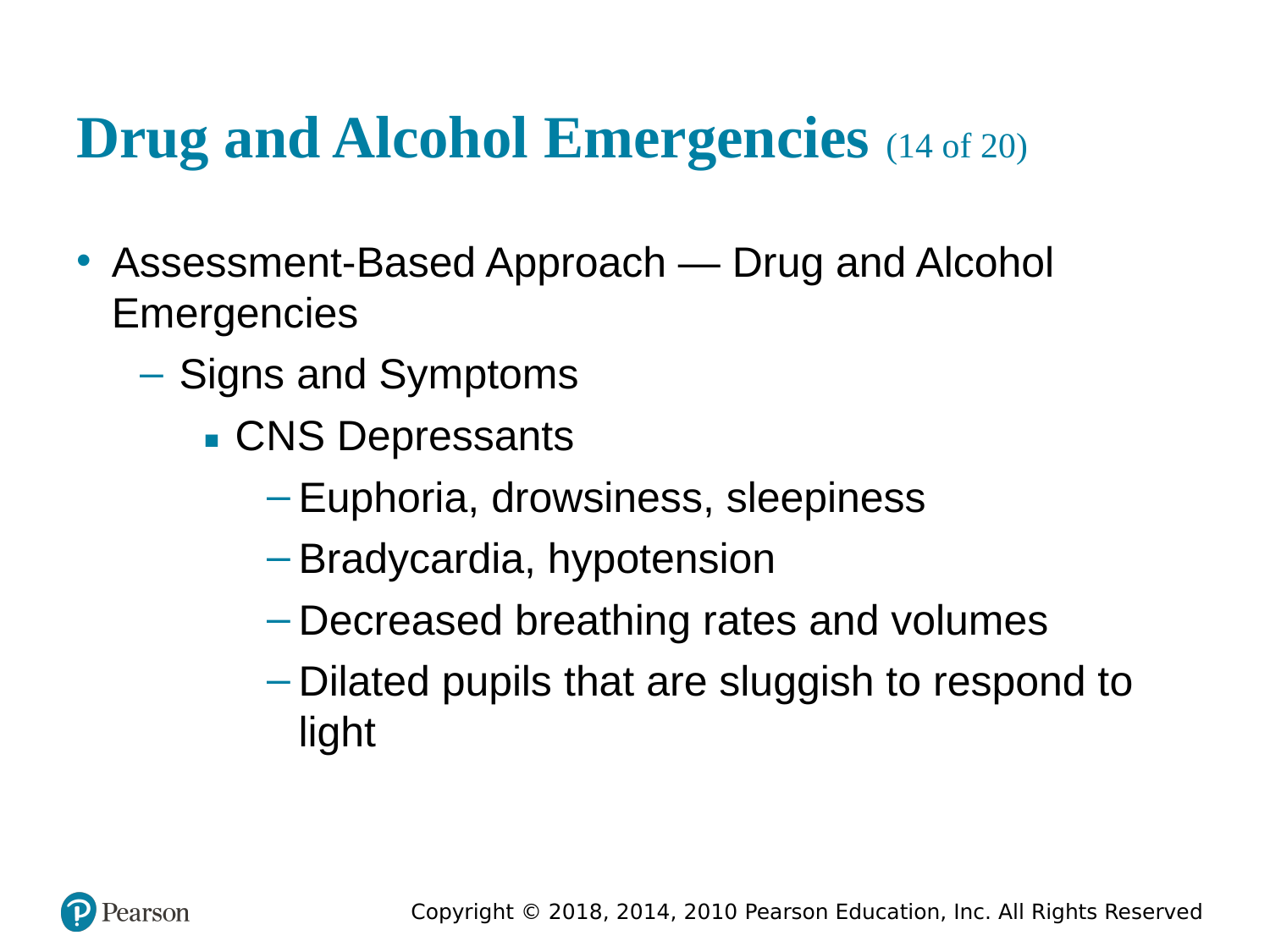

# Drug and Alcohol Emergencies (14 of 20)
Assessment-Based Approach — Drug and Alcohol Emergencies
Signs and Symptoms
C N S Depressants
Euphoria, drowsiness, sleepiness
Bradycardia, hypotension
Decreased breathing rates and volumes
Dilated pupils that are sluggish to respond to light